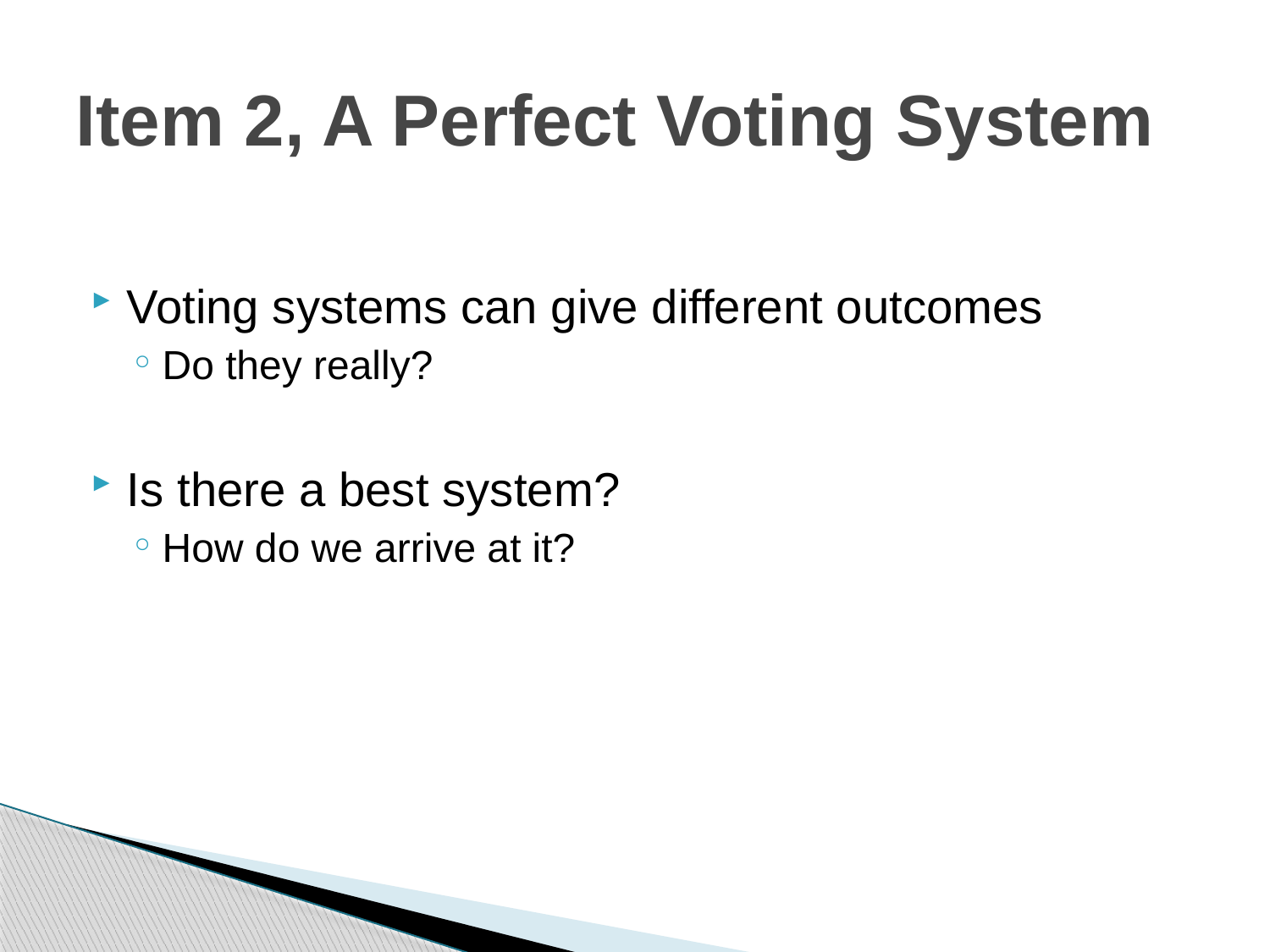

# Item 2, A Perfect Voting System

Voting systems can give different outcomes
Do they really?

Is there a best system?
How do we arrive at it?